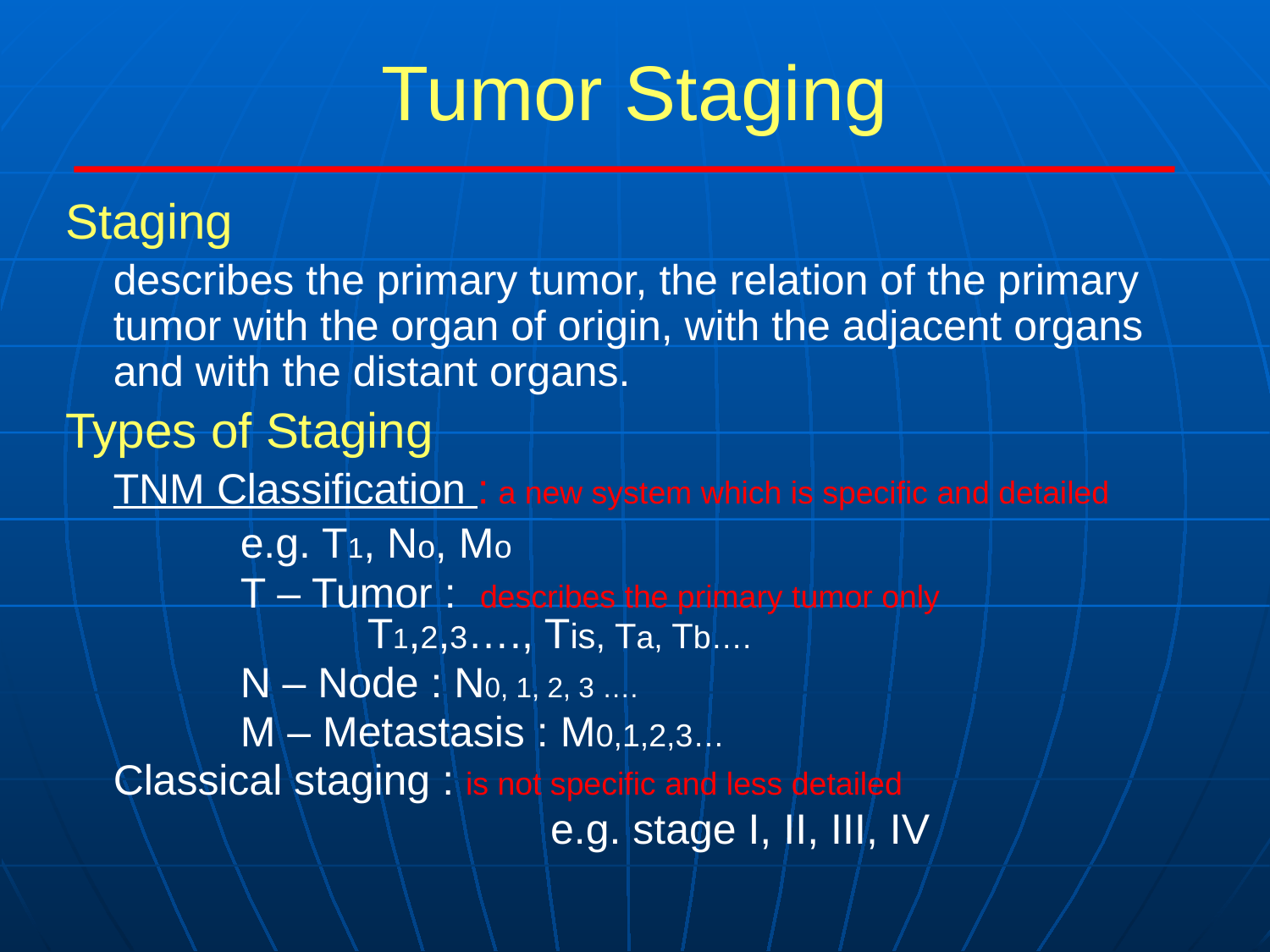

# Tumor Staging

Staging
	describes the primary tumor, the relation of the primary tumor with the organ of origin, with the adjacent organs and with the distant organs.
Types of Staging
	TNM Classification : a new system which is specific and detailed
		e.g. T1, No, Mo
		T – Tumor :  describes the primary tumor only 				T1,2,3…., Tis, Ta, Tb….
		N – Node : N0, 1, 2, 3 ….
		M – Metastasis : M0,1,2,3…
	Classical staging : is not specific and less detailed
				      e.g. stage I, II, III, IV

9
428 surgery team